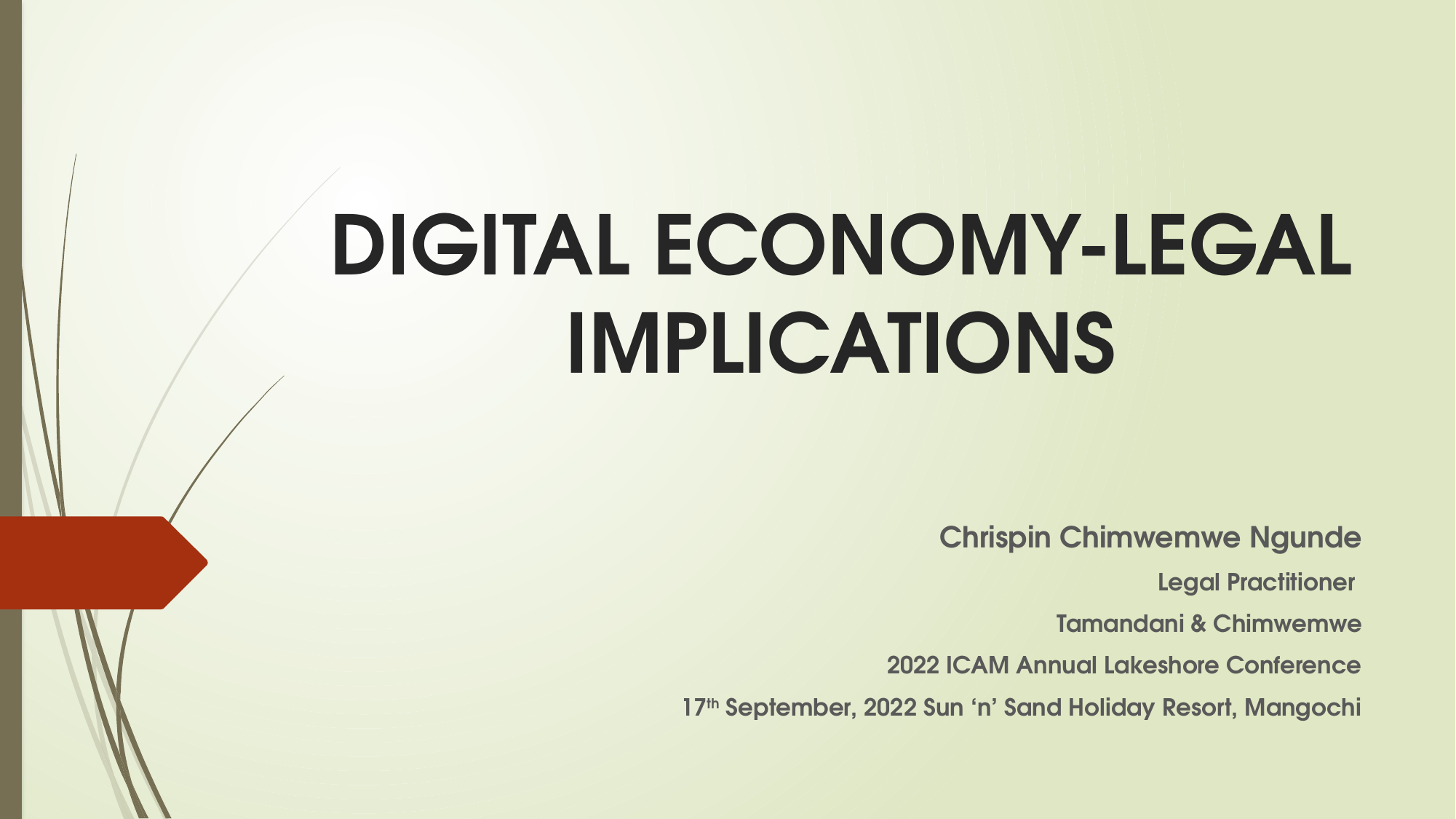

# DIGITAL ECONOMY-LEGAL IMPLICATIONS
Chrispin Chimwemwe Ngunde
Legal Practitioner
Tamandani & Chimwemwe
2022 ICAM Annual Lakeshore Conference
17th September, 2022 Sun ‘n’ Sand Holiday Resort, Mangochi